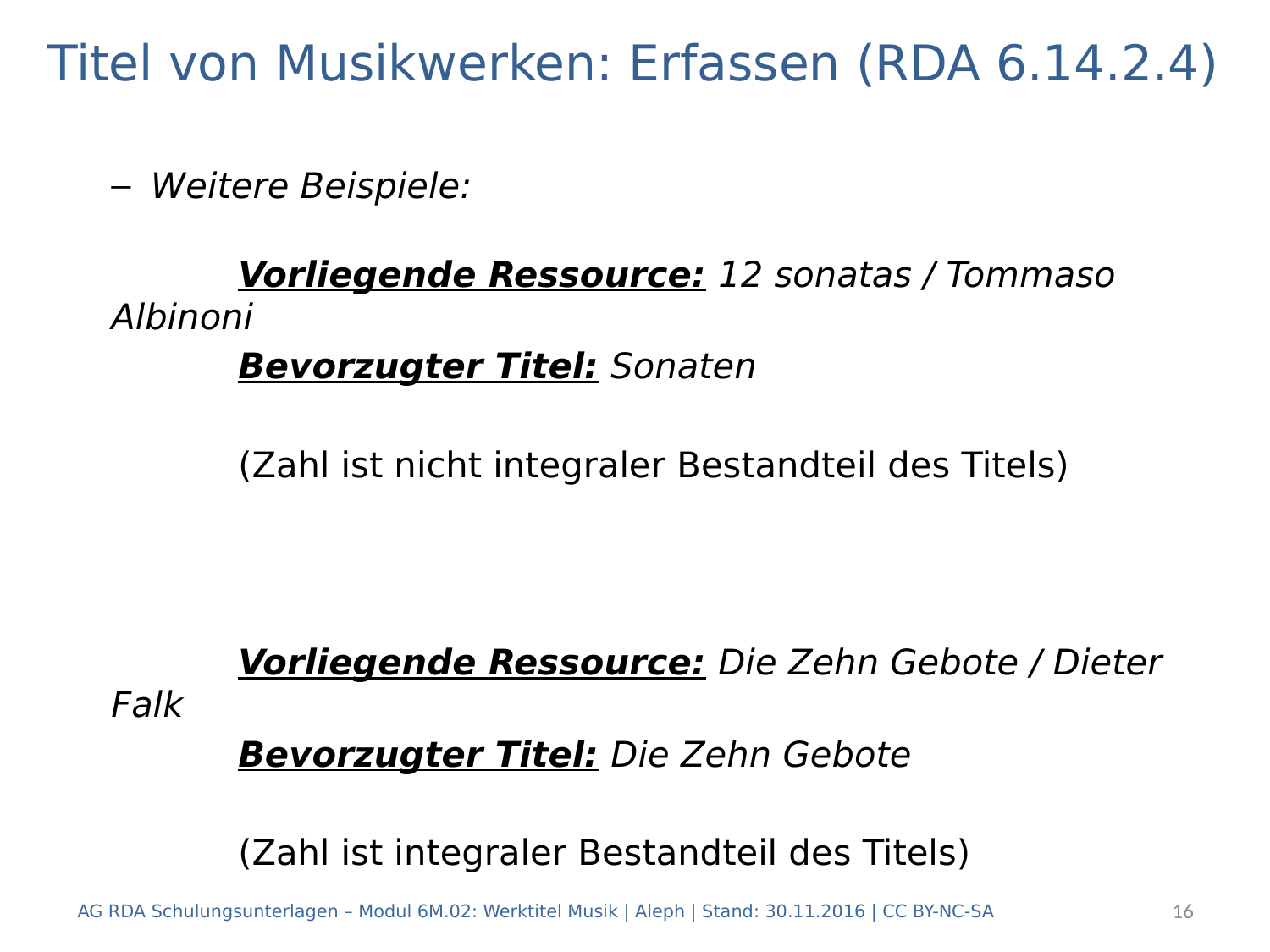

# Titel von Musikwerken: Erfassen (RDA 6.14.2.4)
Weitere Beispiele:

	Vorliegende Ressource: 12 sonatas / Tommaso Albinoni
	Bevorzugter Titel: Sonaten

	(Zahl ist nicht integraler Bestandteil des Titels)

	Vorliegende Ressource: Die Zehn Gebote / Dieter Falk
	Bevorzugter Titel: Die Zehn Gebote

	(Zahl ist integraler Bestandteil des Titels)

AG RDA Schulungsunterlagen – Modul 6M.02: Werktitel Musik | Aleph | Stand: 30.11.2016 | CC BY-NC-SA
16